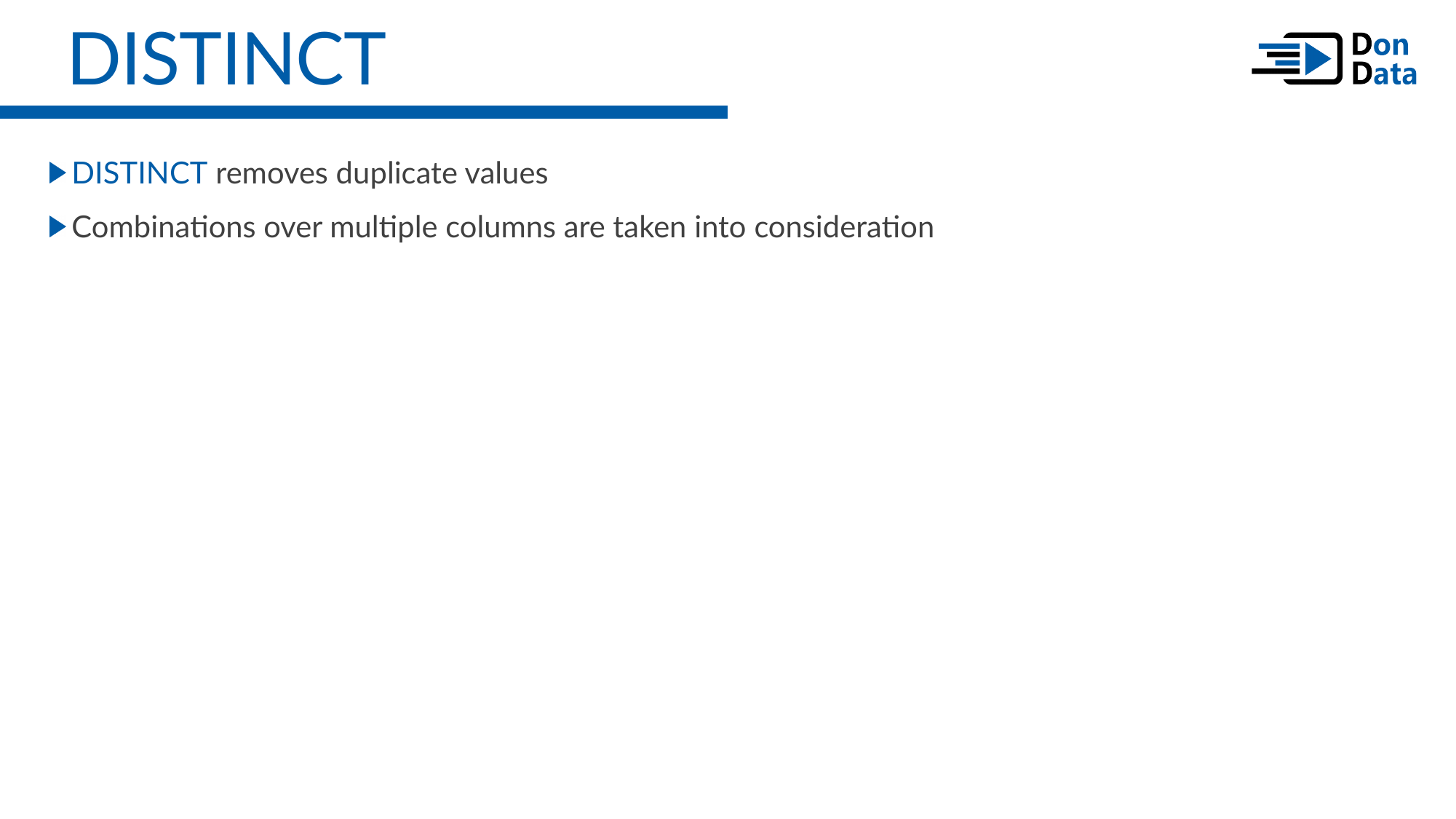

DISTINCT
DISTINCT removes duplicate values
Combinations over multiple columns are taken into consideration